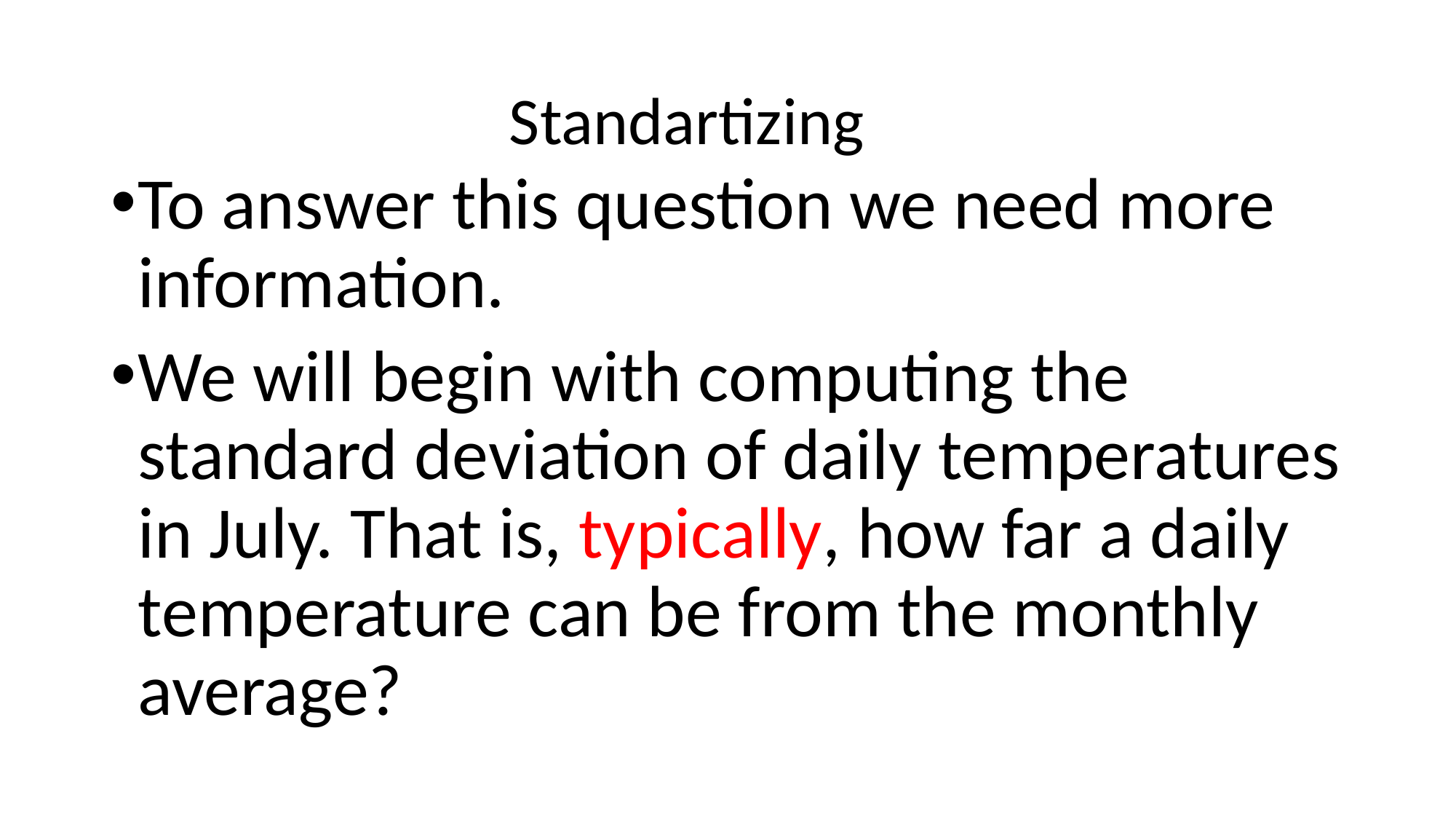

# Standartizing
To answer this question we need more information.
We will begin with computing the standard deviation of daily temperatures in July. That is, typically, how far a daily temperature can be from the monthly average?